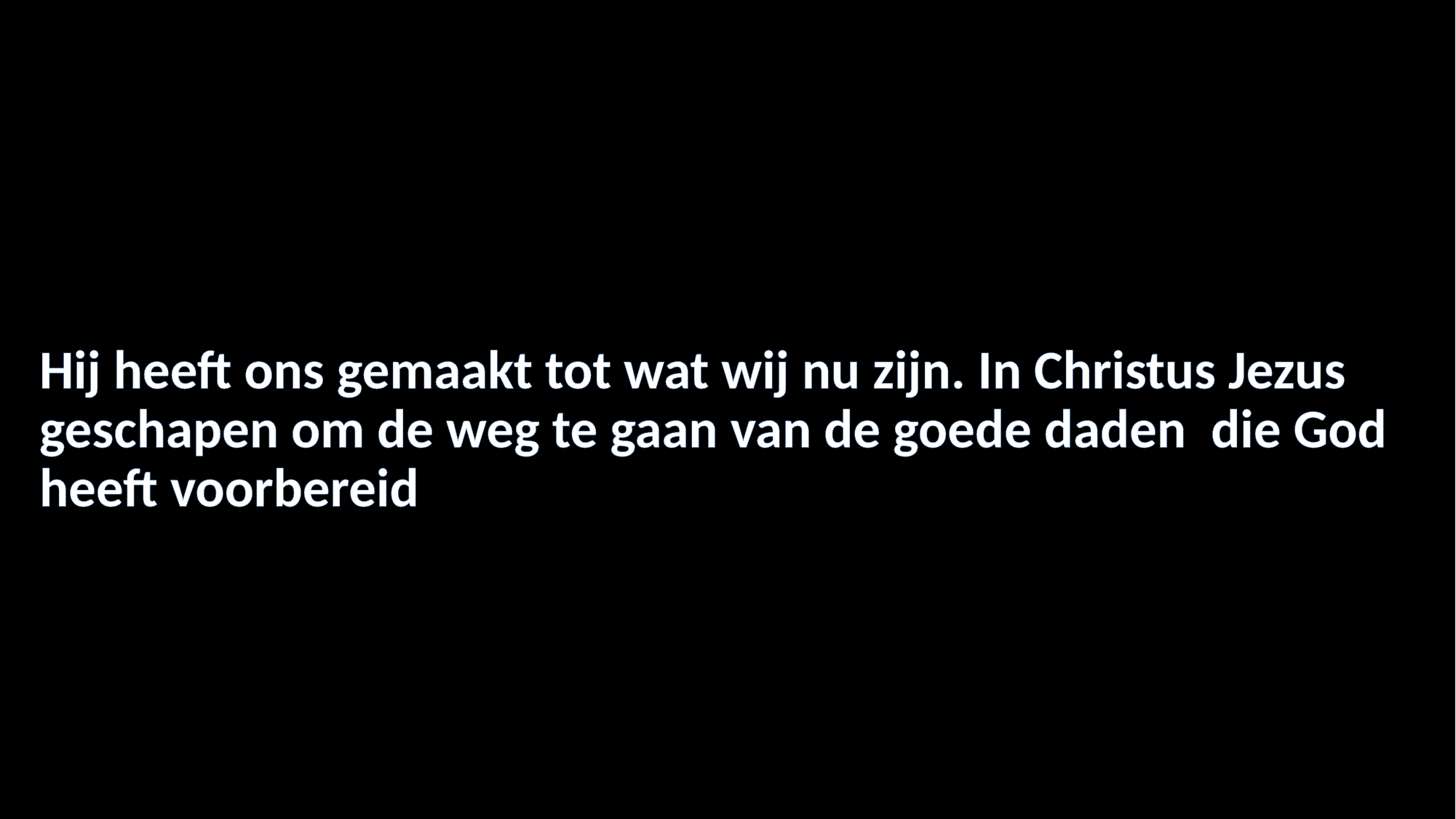

#
Hij heeft ons gemaakt tot wat wij nu zijn. In Christus Jezus geschapen om de weg te gaan van de goede daden  die God heeft voorbereid